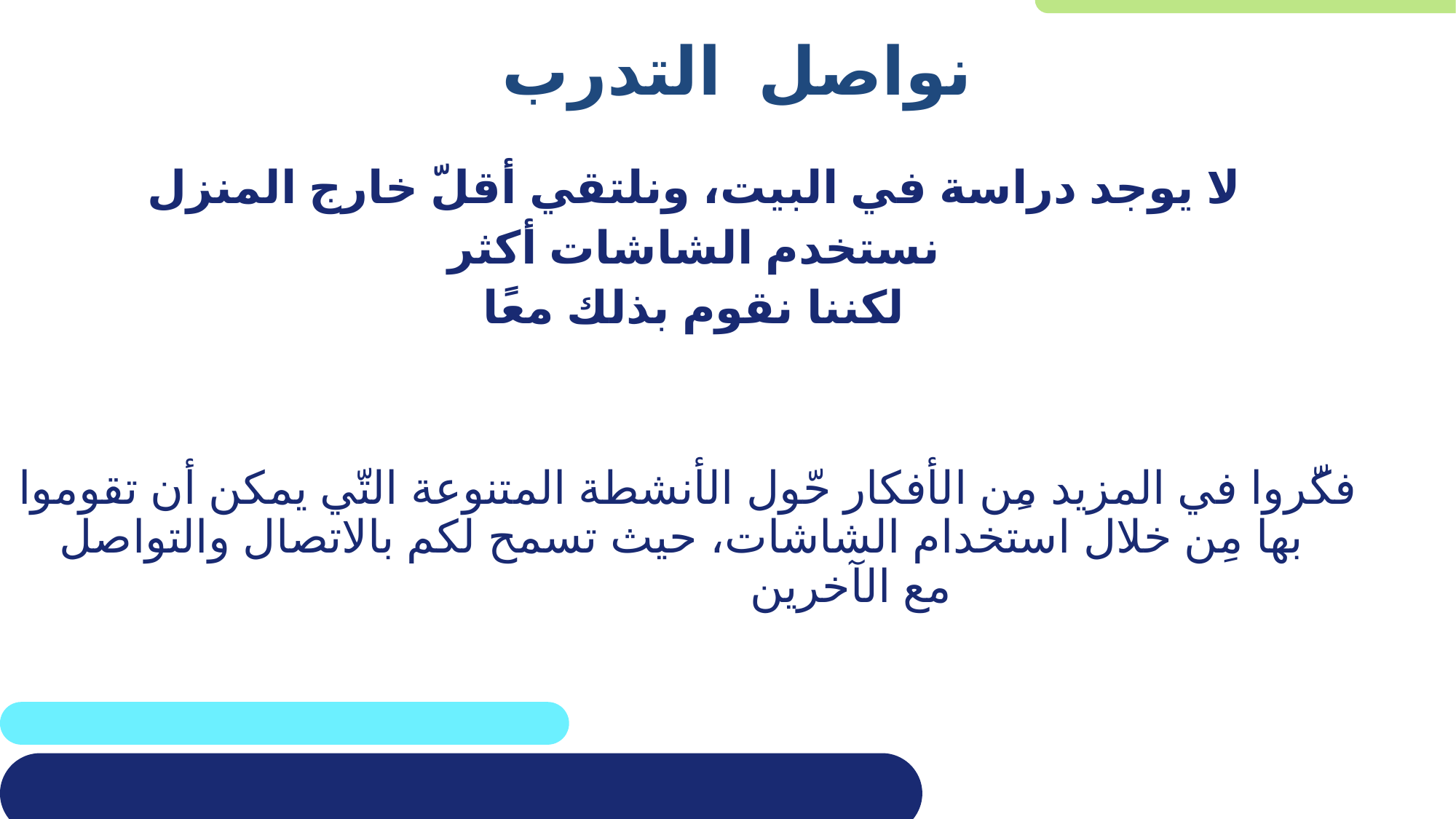

# نواصل  التدرب
لا يوجد دراسة في البيت، ونلتقي أقلّ خارج المنزل
نستخدم الشاشات أكثر
لكننا نقوم بذلك معًا

فكّروا في المزيد مِن الأفكار حّول الأنشطة المتنوعة التّي يمكن أن تقوموا بها مِن خلال استخدام الشاشات، حيث تسمح لكم بالاتصال والتواصل  مع الآخرين